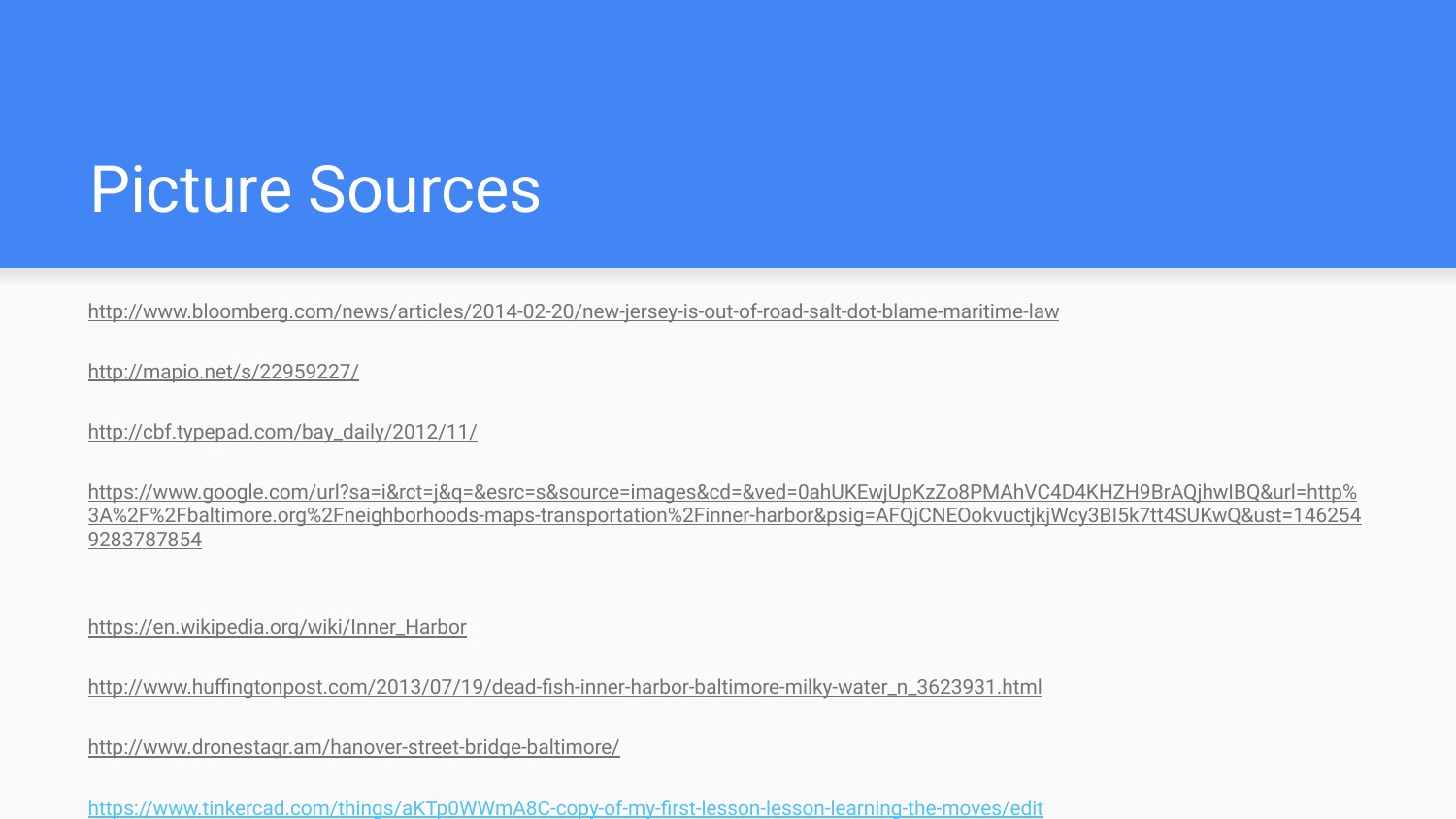

# Picture Sources
http://www.bloomberg.com/news/articles/2014-02-20/new-jersey-is-out-of-road-salt-dot-blame-maritime-law
http://mapio.net/s/22959227/
http://cbf.typepad.com/bay_daily/2012/11/
https://www.google.com/url?sa=i&rct=j&q=&esrc=s&source=images&cd=&ved=0ahUKEwjUpKzZo8PMAhVC4D4KHZH9BrAQjhwIBQ&url=http%3A%2F%2Fbaltimore.org%2Fneighborhoods-maps-transportation%2Finner-harbor&psig=AFQjCNEOokvuctjkjWcy3BI5k7tt4SUKwQ&ust=1462549283787854
https://en.wikipedia.org/wiki/Inner_Harbor
http://www.huffingtonpost.com/2013/07/19/dead-fish-inner-harbor-baltimore-milky-water_n_3623931.html
http://www.dronestagr.am/hanover-street-bridge-baltimore/
https://www.tinkercad.com/things/aKTp0WWmA8C-copy-of-my-first-lesson-lesson-learning-the-moves/edit